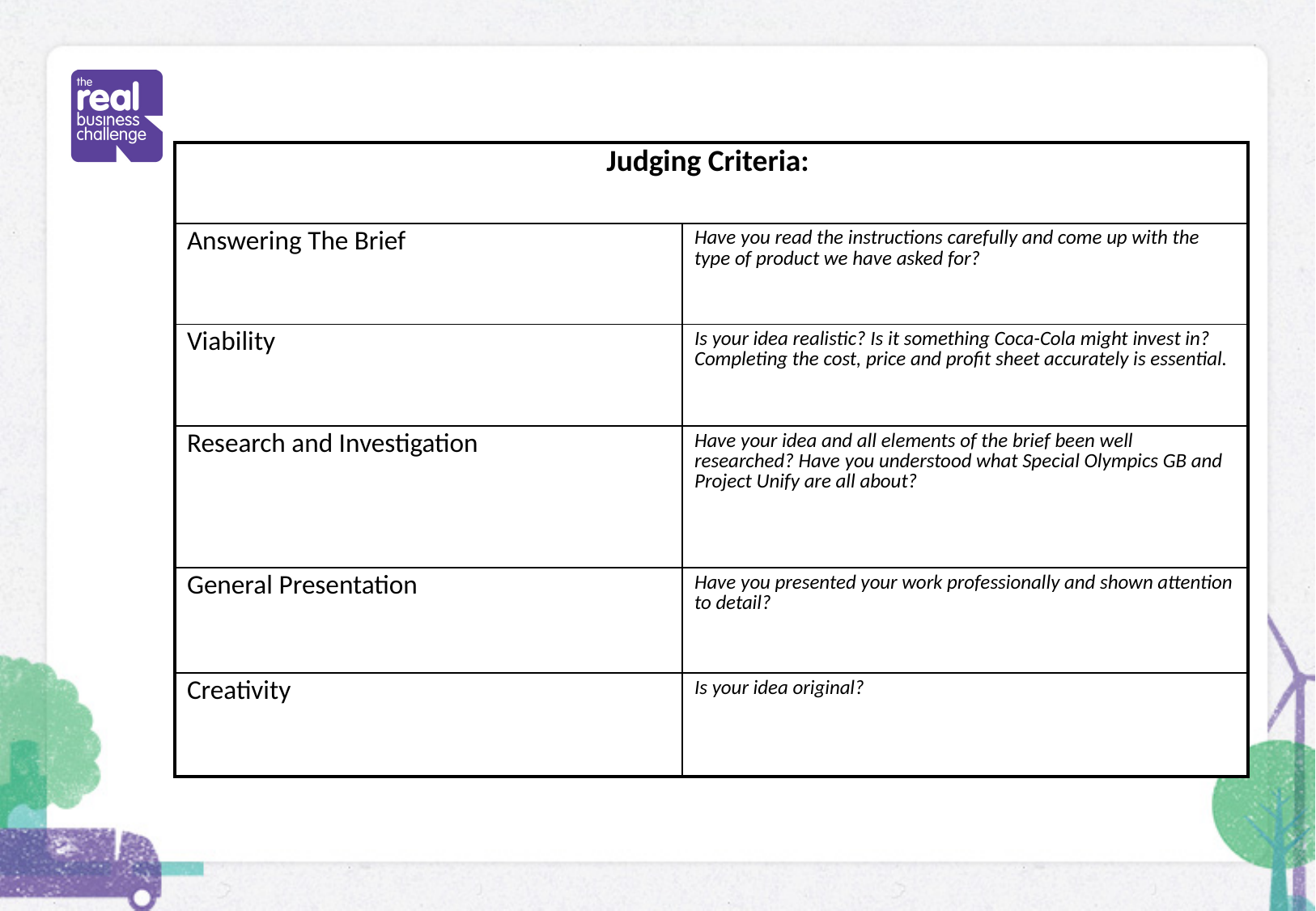

| Judging Criteria: |  |
| --- | --- |
| Answering The Brief | Have you read the instructions carefully and come up with the type of product we have asked for? |
| Viability | Is your idea realistic? Is it something Coca-Cola might invest in? Completing the cost, price and profit sheet accurately is essential. |
| Research and Investigation | Have your idea and all elements of the brief been well researched? Have you understood what Special Olympics GB and Project Unify are all about? |
| General Presentation | Have you presented your work professionally and shown attention to detail? |
| Creativity | Is your idea original? |